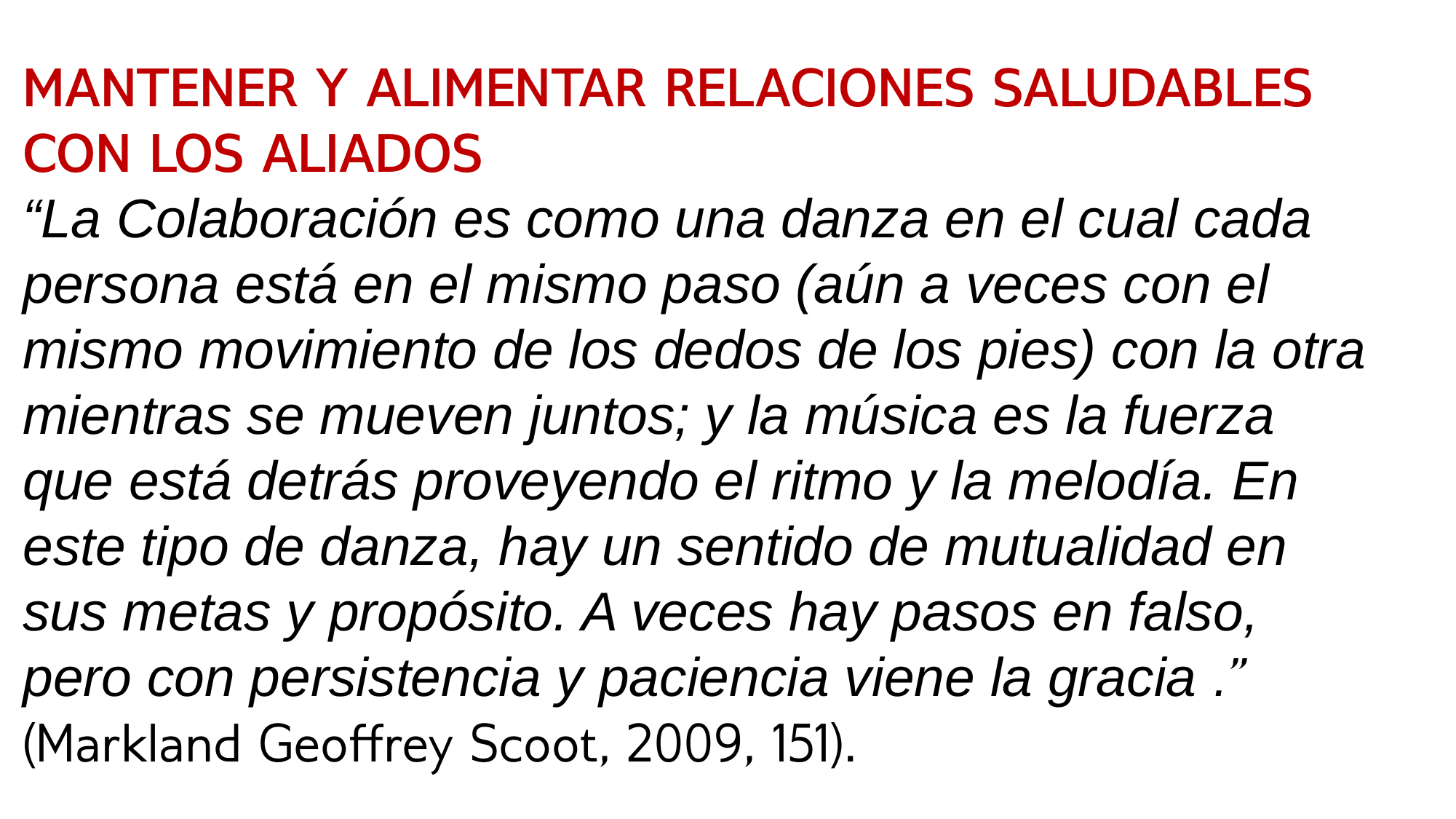

MANTENER Y ALIMENTAR RELACIONES SALUDABLES CON LOS ALIADOS
“La Colaboración es como una danza en el cual cada persona está en el mismo paso (aún a veces con el mismo movimiento de los dedos de los pies) con la otra mientras se mueven juntos; y la música es la fuerza que está detrás proveyendo el ritmo y la melodía. En este tipo de danza, hay un sentido de mutualidad en sus metas y propósito. A veces hay pasos en falso, pero con persistencia y paciencia viene la gracia .” (Markland Geoffrey Scoot, 2009, 151).